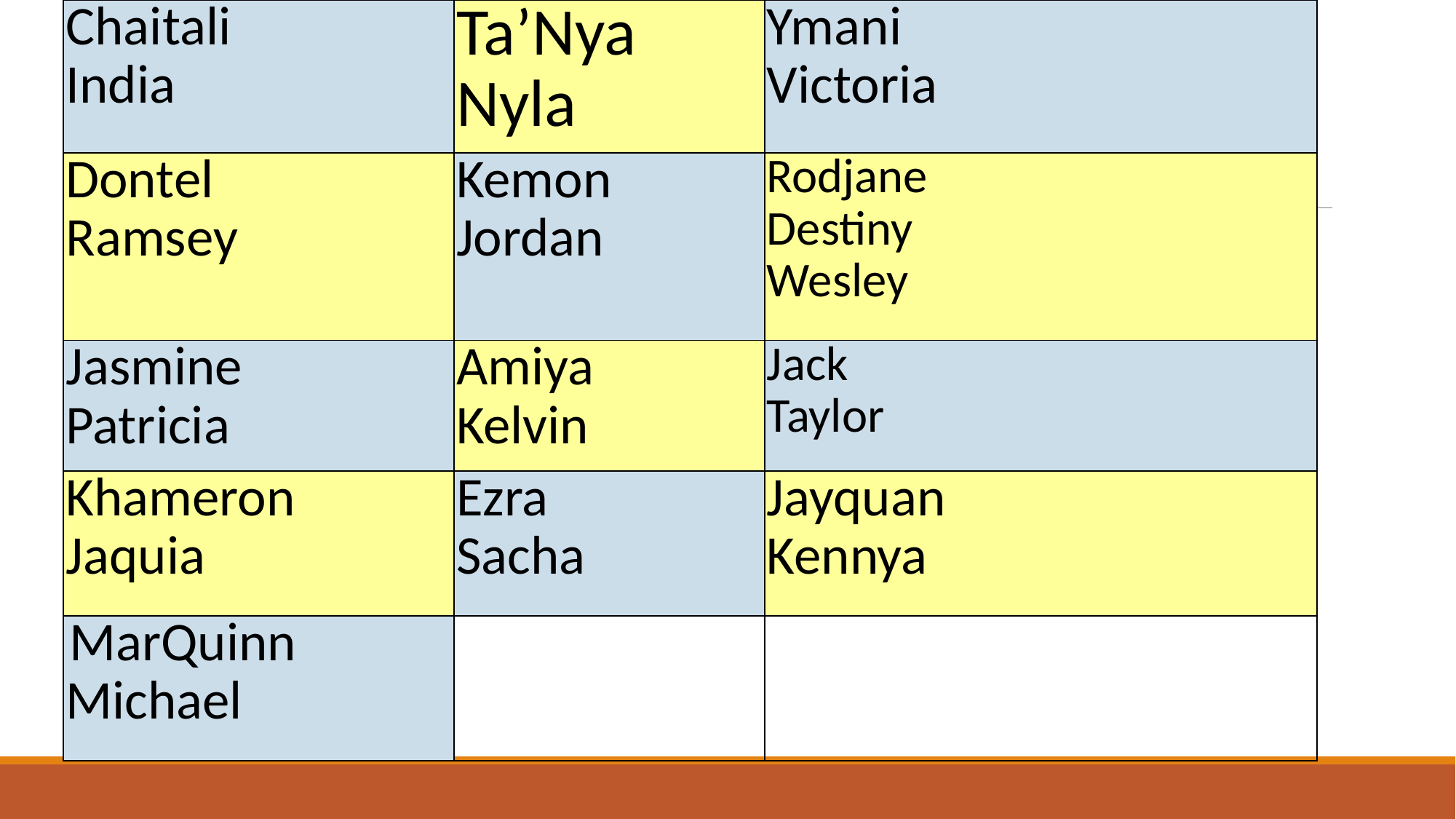

| Chaitali India | Ta’Nya Nyla | Ymani Victoria |
| --- | --- | --- |
| Dontel Ramsey | Kemon Jordan | Rodjane Destiny Wesley |
| Jasmine Patricia | Amiya Kelvin | Jack Taylor |
| Khameron Jaquia | Ezra Sacha | Jayquan Kennya |
| MarQuinn Michael |  |  |
#